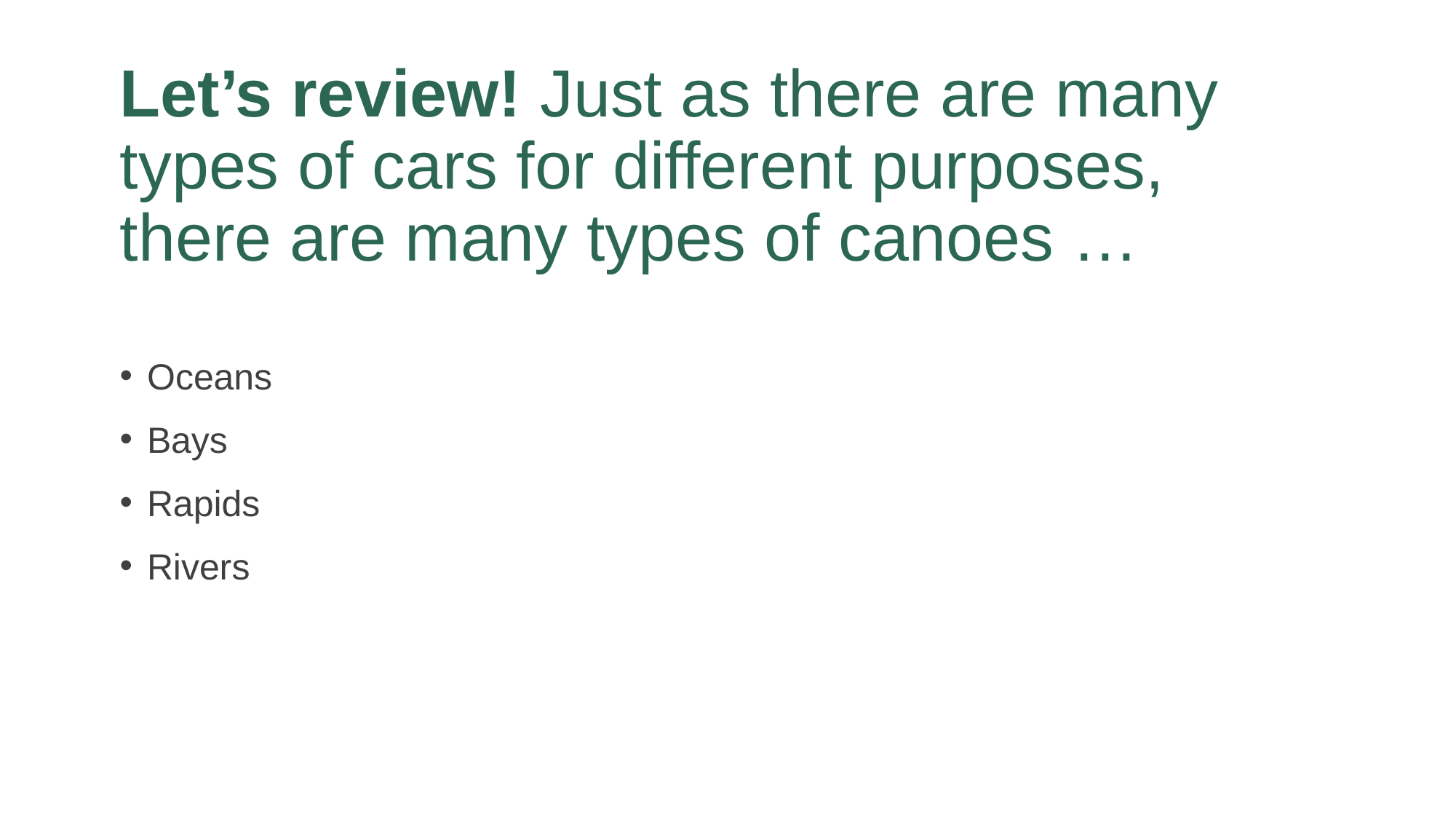

# Let’s review! Just as there are many types of cars for different purposes, there are many types of canoes …
Oceans
Bays
Rapids
Rivers